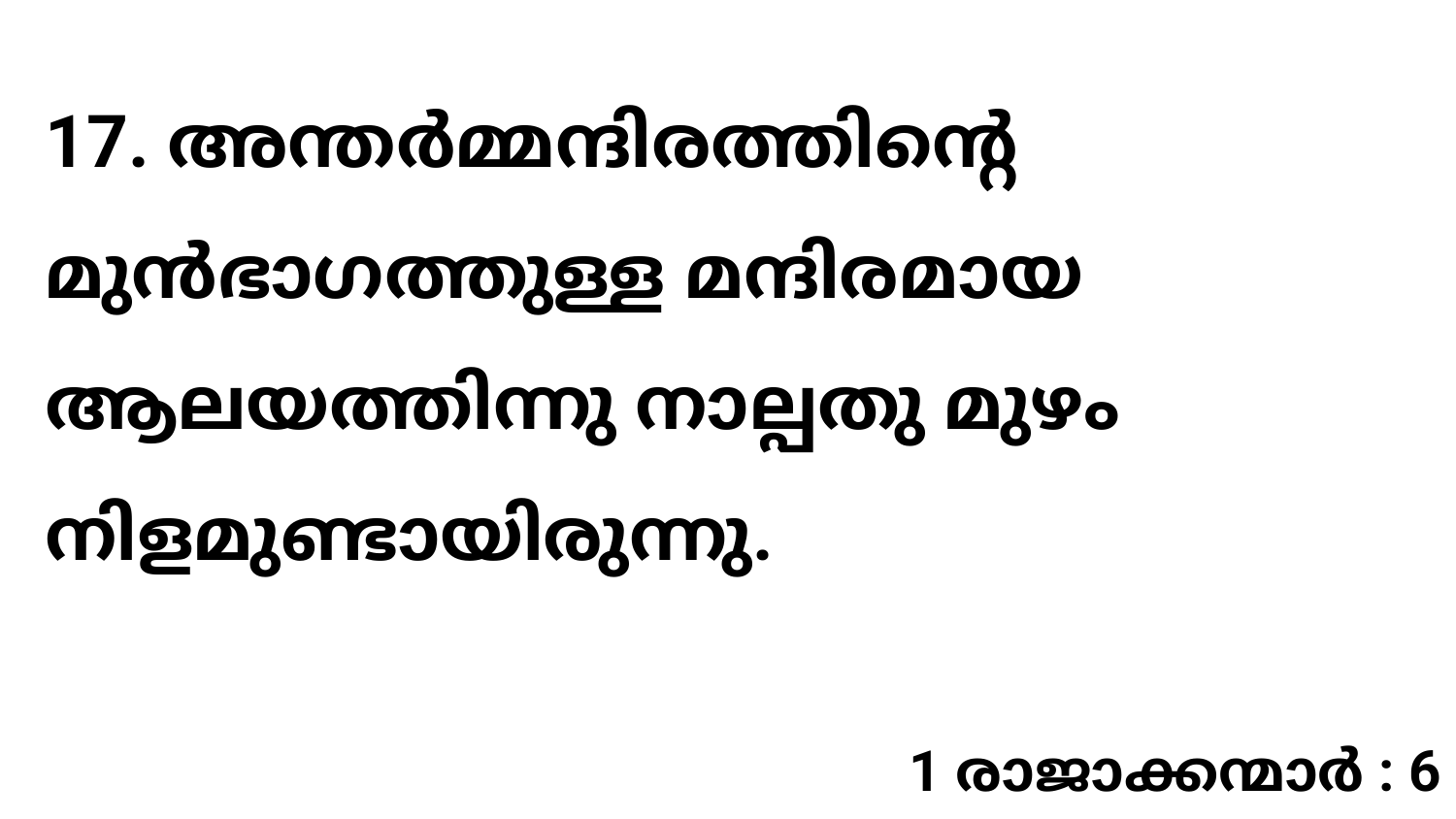

17. അന്തർമ്മന്ദിരത്തിന്റെ മുൻഭാഗത്തുള്ള മന്ദിരമായ ആലയത്തിന്നു നാല്പതു മുഴം നിളമുണ്ടായിരുന്നു.
1 രാജാക്കന്മാർ : 6